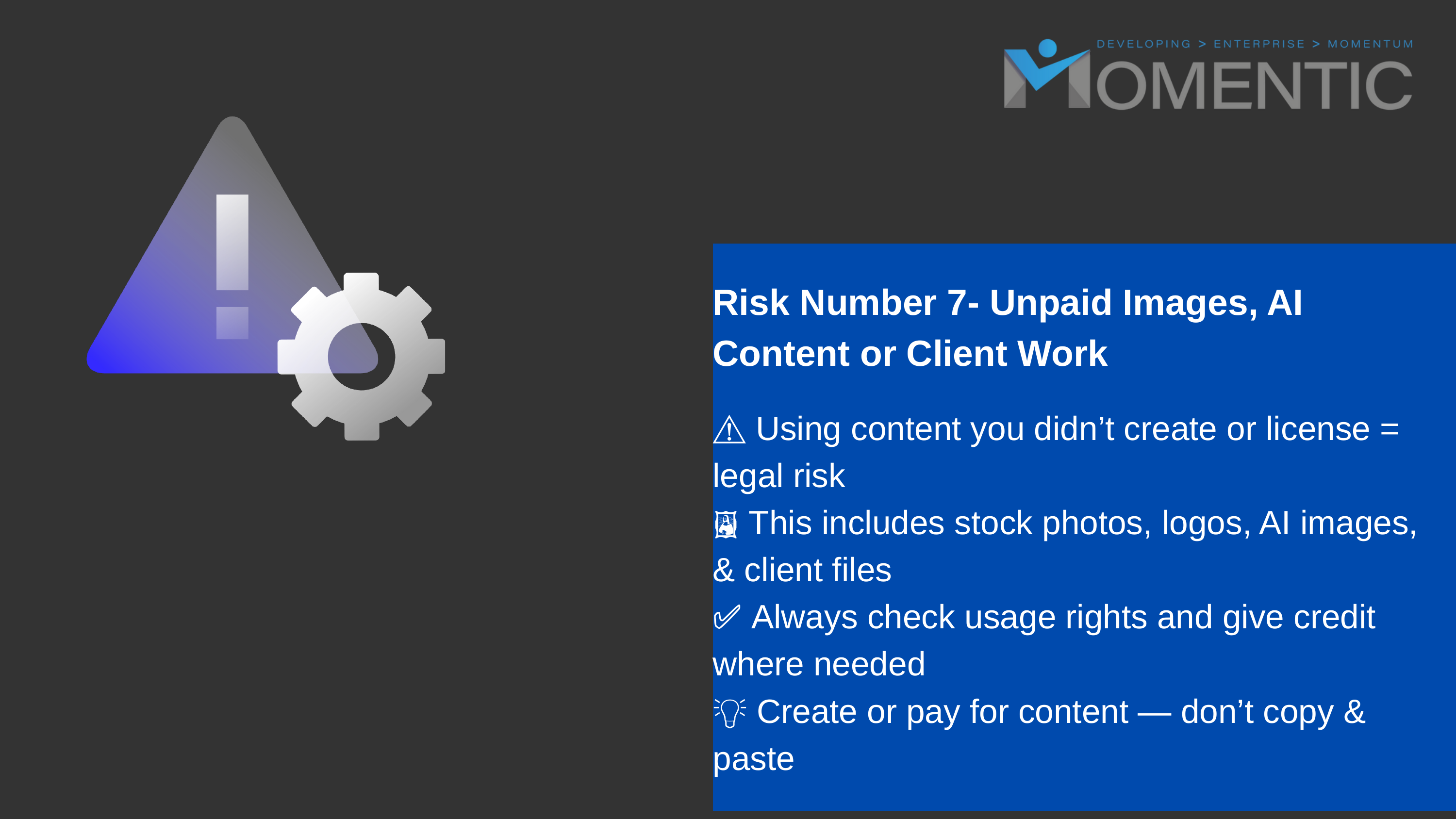

Risk Number 7- Unpaid Images, AI Content or Client Work
⚠ Using content you didn’t create or license = legal risk
🖼️ This includes stock photos, logos, AI images, & client files
✅ Always check usage rights and give credit where needed
💡 Create or pay for content — don’t copy & paste